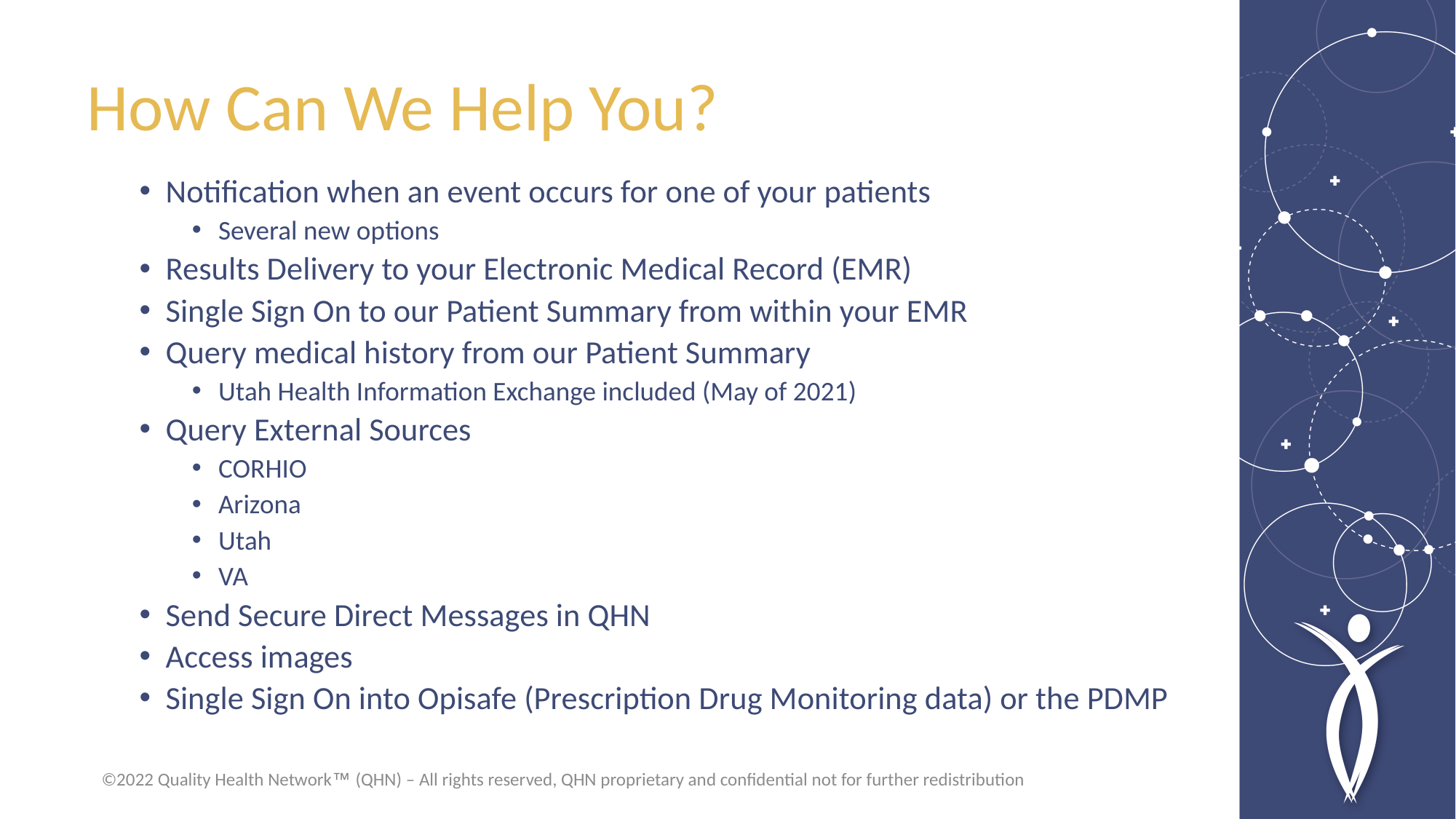

# How Can We Help You?
Notification when an event occurs for one of your patients
Several new options
Results Delivery to your Electronic Medical Record (EMR)
Single Sign On to our Patient Summary from within your EMR
Query medical history from our Patient Summary
Utah Health Information Exchange included (May of 2021)
Query External Sources
CORHIO
Arizona
Utah
VA
Send Secure Direct Messages in QHN
Access images
Single Sign On into Opisafe (Prescription Drug Monitoring data) or the PDMP